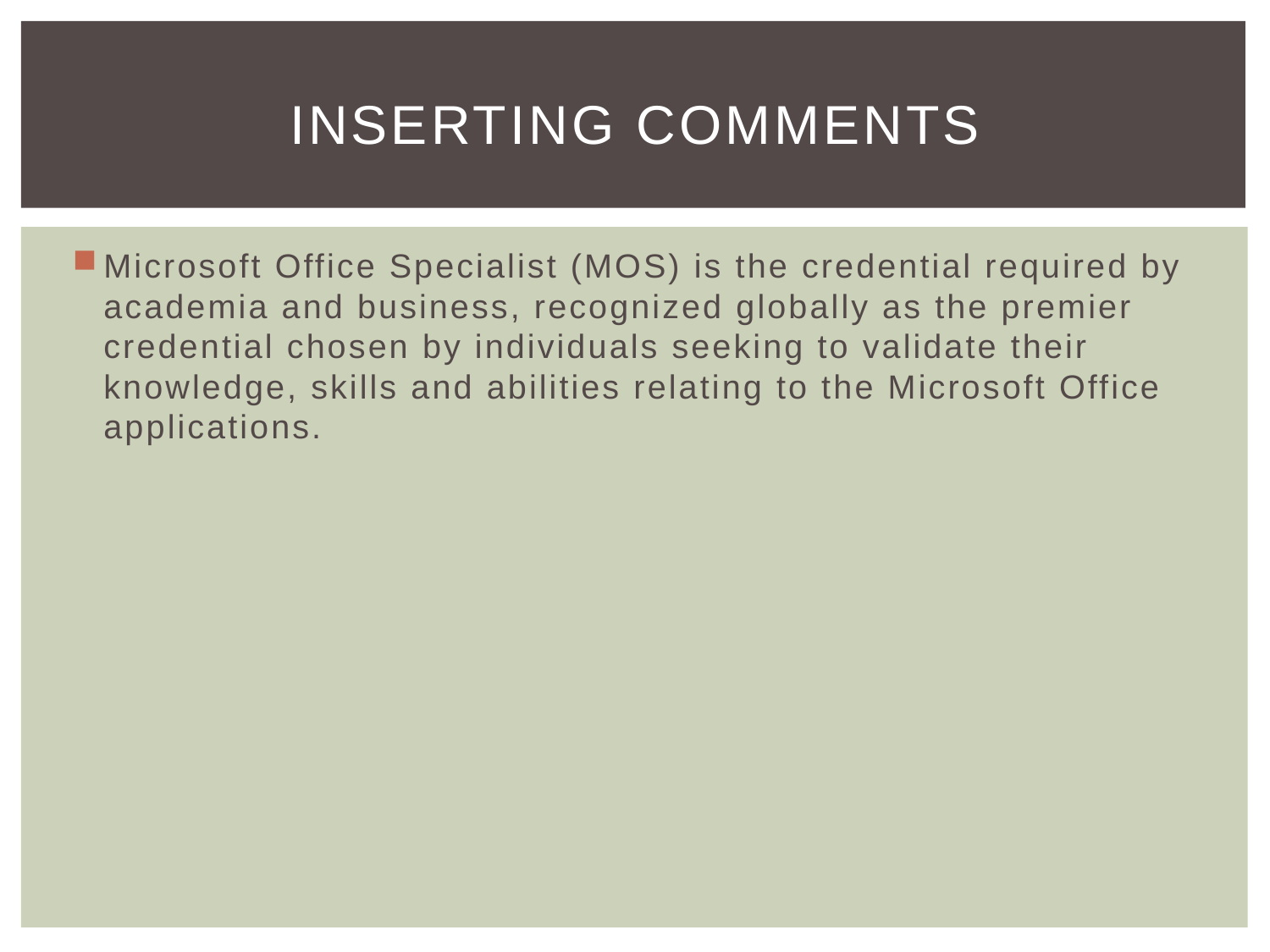

# Inserting Comments
Microsoft Office Specialist (MOS) is the credential required by academia and business, recognized globally as the premier credential chosen by individuals seeking to validate their knowledge, skills and abilities relating to the Microsoft Office applications.